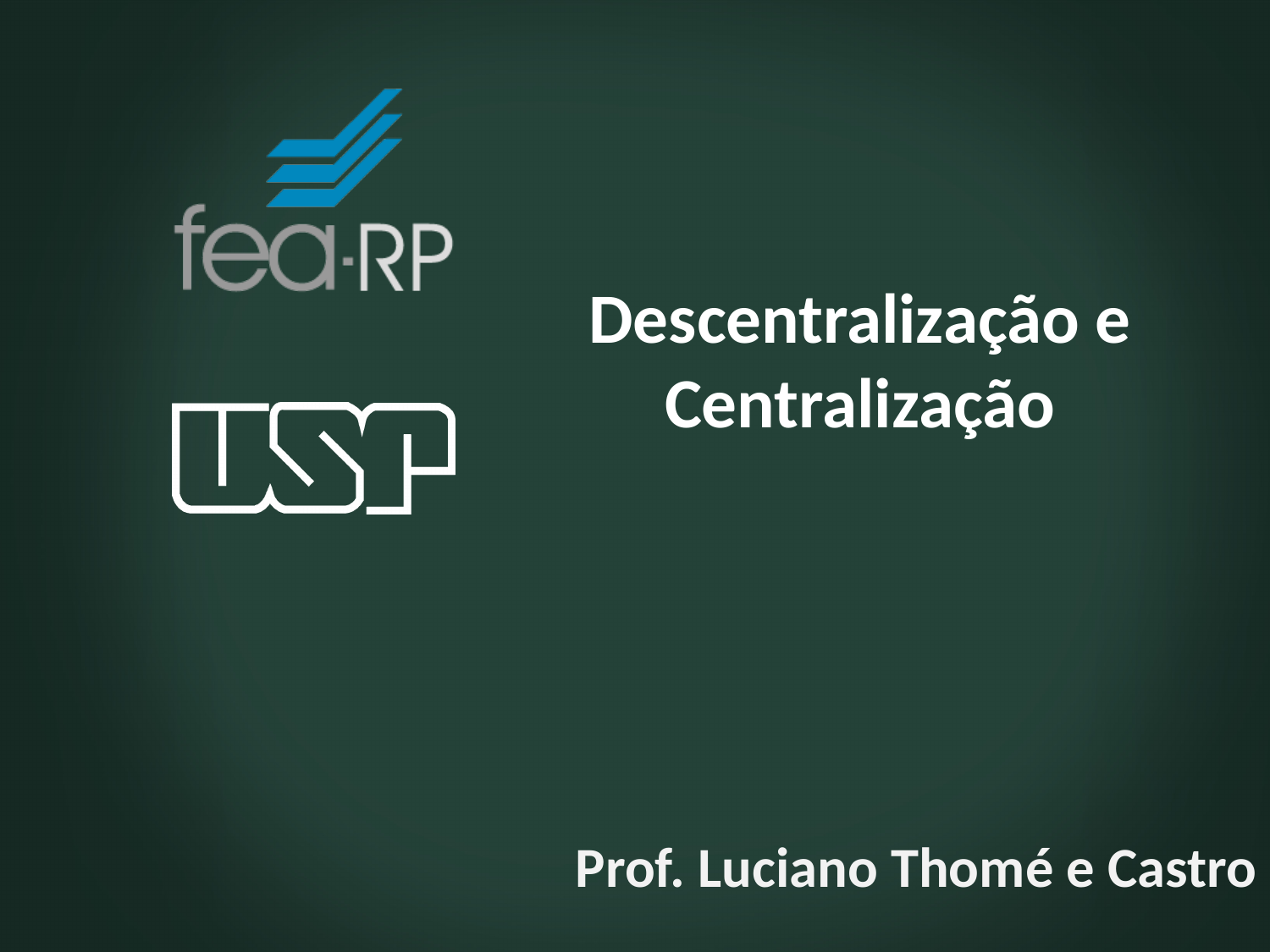

# Descentralização e Centralização
Prof. Luciano Thomé e Castro